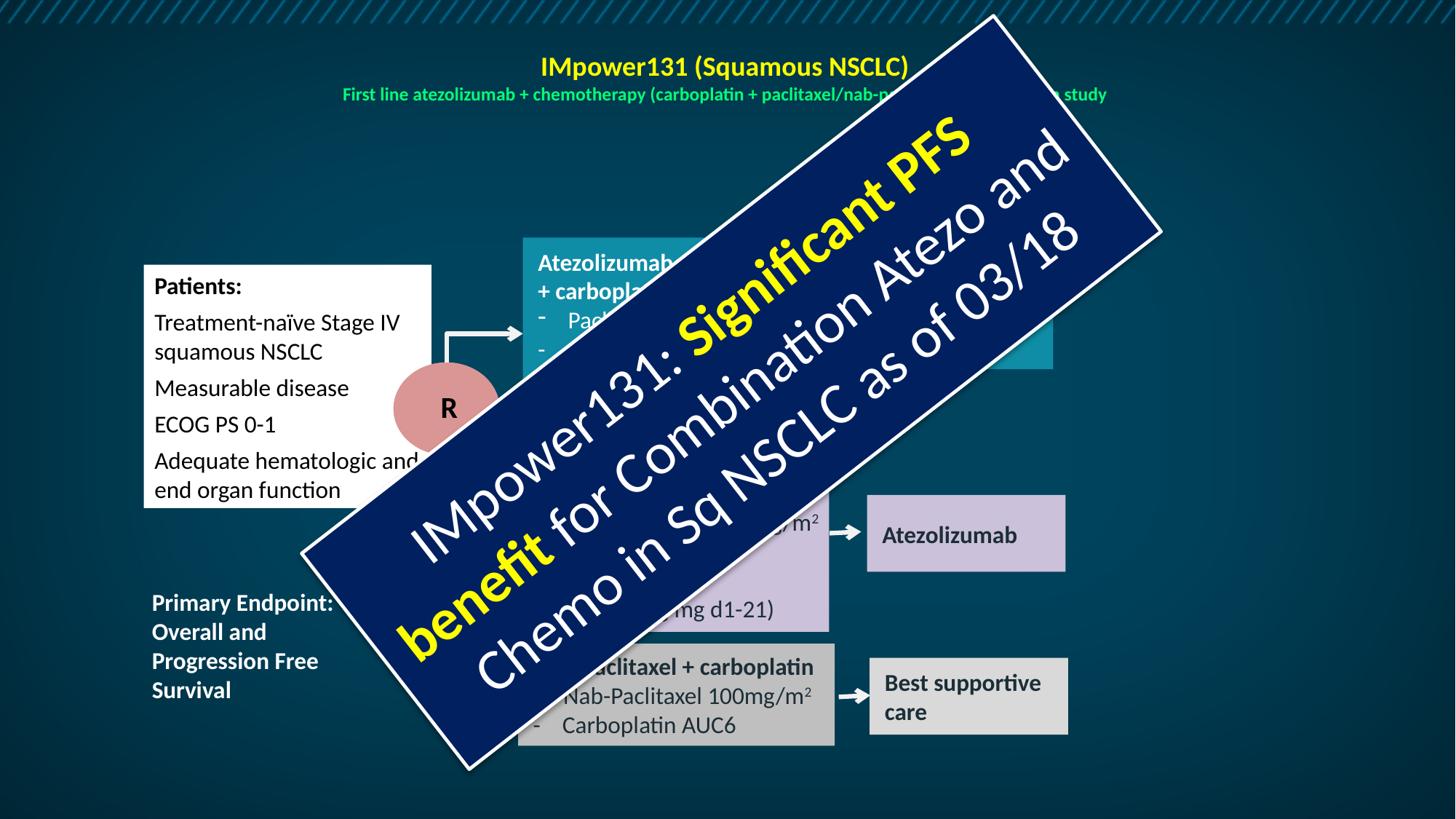

# IMpower131 (Squamous NSCLC) First line atezolizumab + chemotherapy (carboplatin + paclitaxel/nab-paclitaxel) combination study
Atezolizumab + paclitaxel
+ carboplatin
Paclitaxel 200mg/m2
-     Carboplatin AUC6
Atezolizumab
(1,200 mg mg d1-21)
Atezolizumab
Patients:
Treatment-naïve Stage IV squamous NSCLC
Measurable disease
ECOG PS 0-1
Adequate hematologic and end organ function

R
Primary Endpoint:
Overall and Progression Free Survival

Nab-paclitaxel + carboplatin
Nab-Paclitaxel 100mg/m2
-    Carboplatin AUC6
IMpower131: Significant PFS benefit for Combination Atezo and Chemo in Sq NSCLC as of 03/18
Atezolizumab +
nab-paclitaxel + carboplatin
Nab-Paclitaxel 100mg/m2
-    Carboplatin AUC6
Atezolizumab
(1,200 mg mg d1-21)
Atezolizumab
Best supportive
care